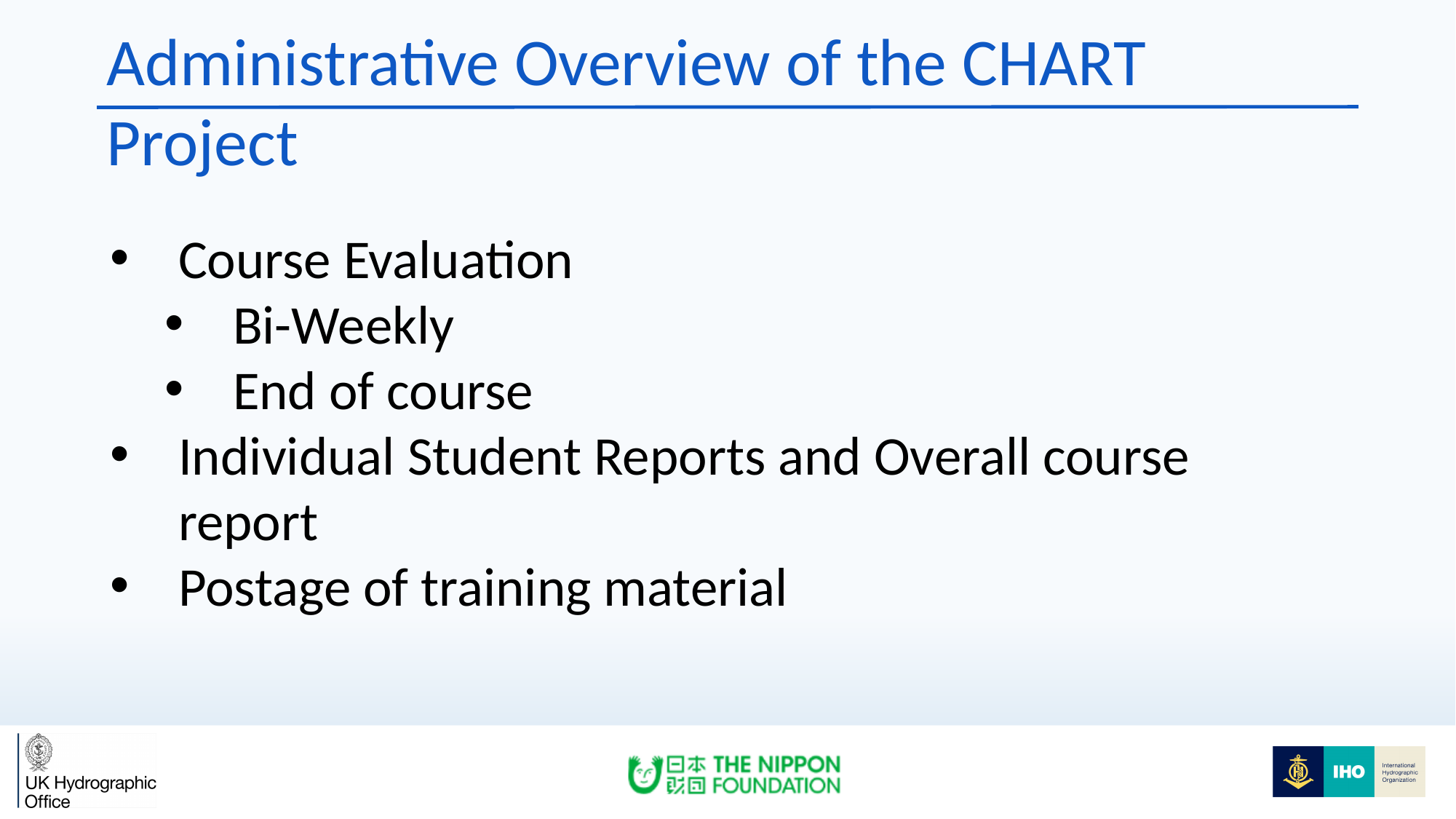

Administrative Overview of the CHART Project
Course Evaluation
Bi-Weekly
End of course
Individual Student Reports and Overall course report
Postage of training material